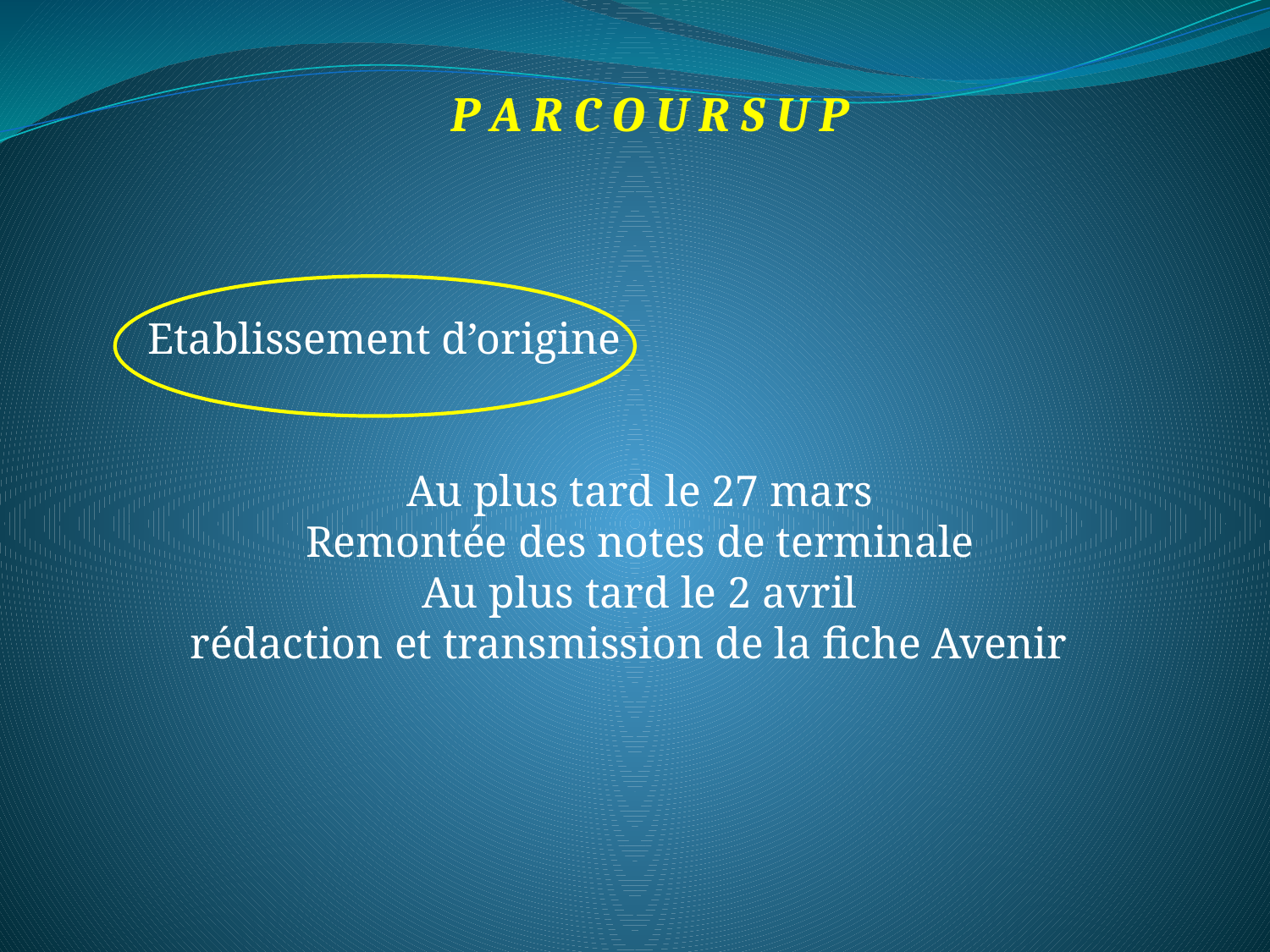

P A R C O U R S U P

Etablissement d’origine

Au plus tard le 27 mars
Remontée des notes de terminale
Au plus tard le 2 avril
rédaction et transmission de la fiche Avenir